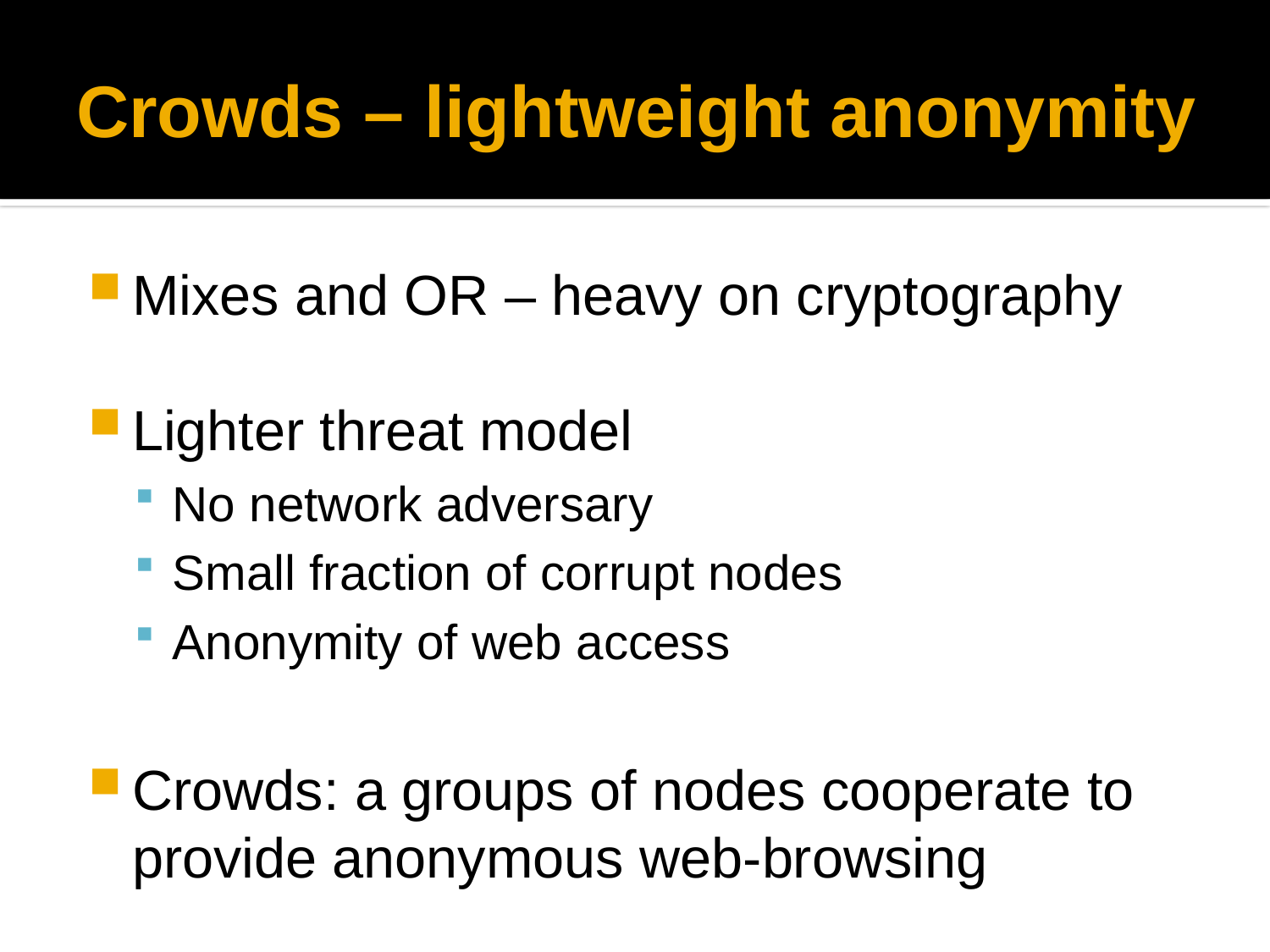

# Crowds – lightweight anonymity
Mixes and OR – heavy on cryptography
Lighter threat model
No network adversary
Small fraction of corrupt nodes
Anonymity of web access

Crowds: a groups of nodes cooperate to provide anonymous web-browsing